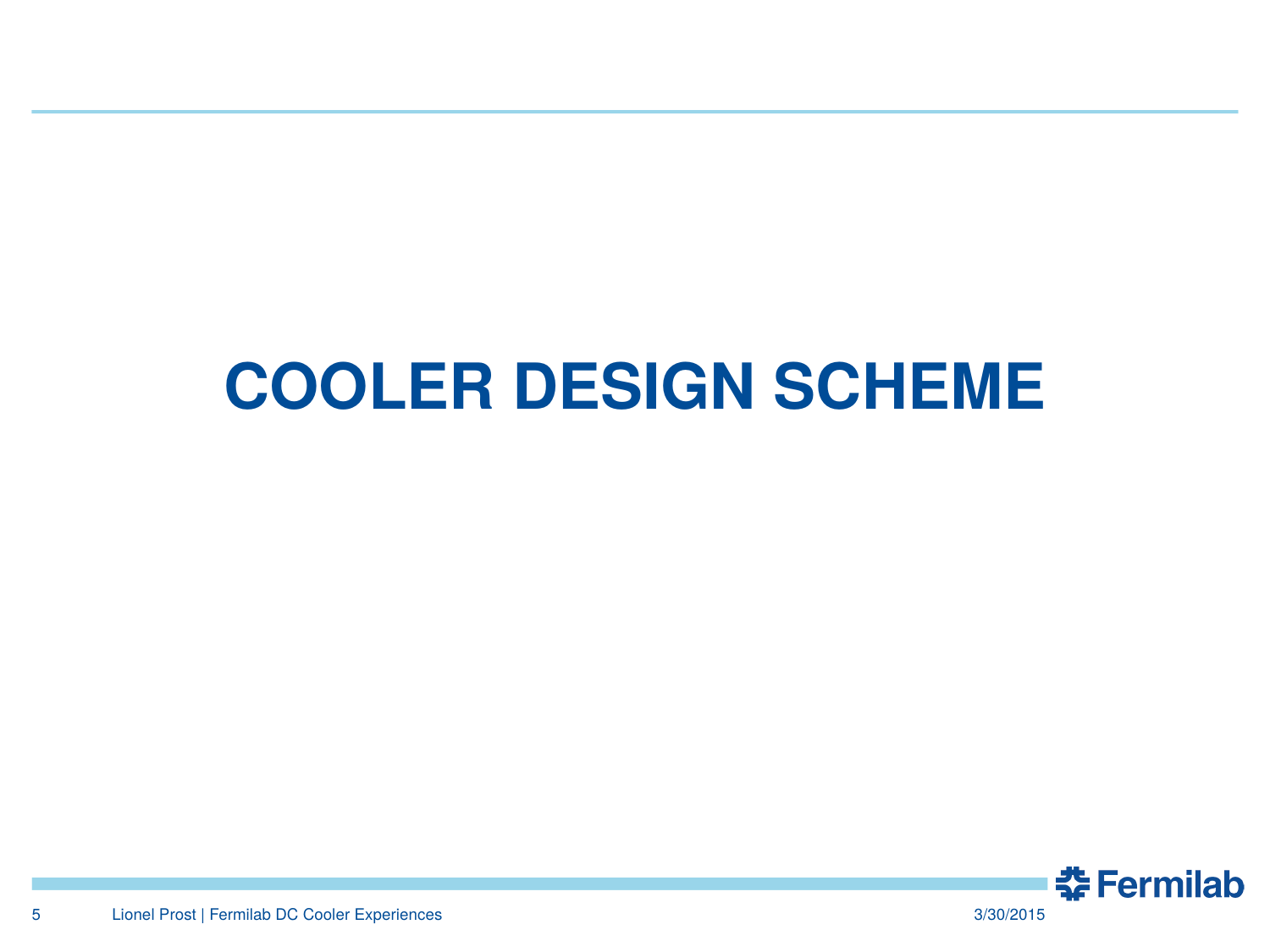

# COOLER DESIGN SCHEME
5
Lionel Prost | Fermilab DC Cooler Experiences
3/30/2015